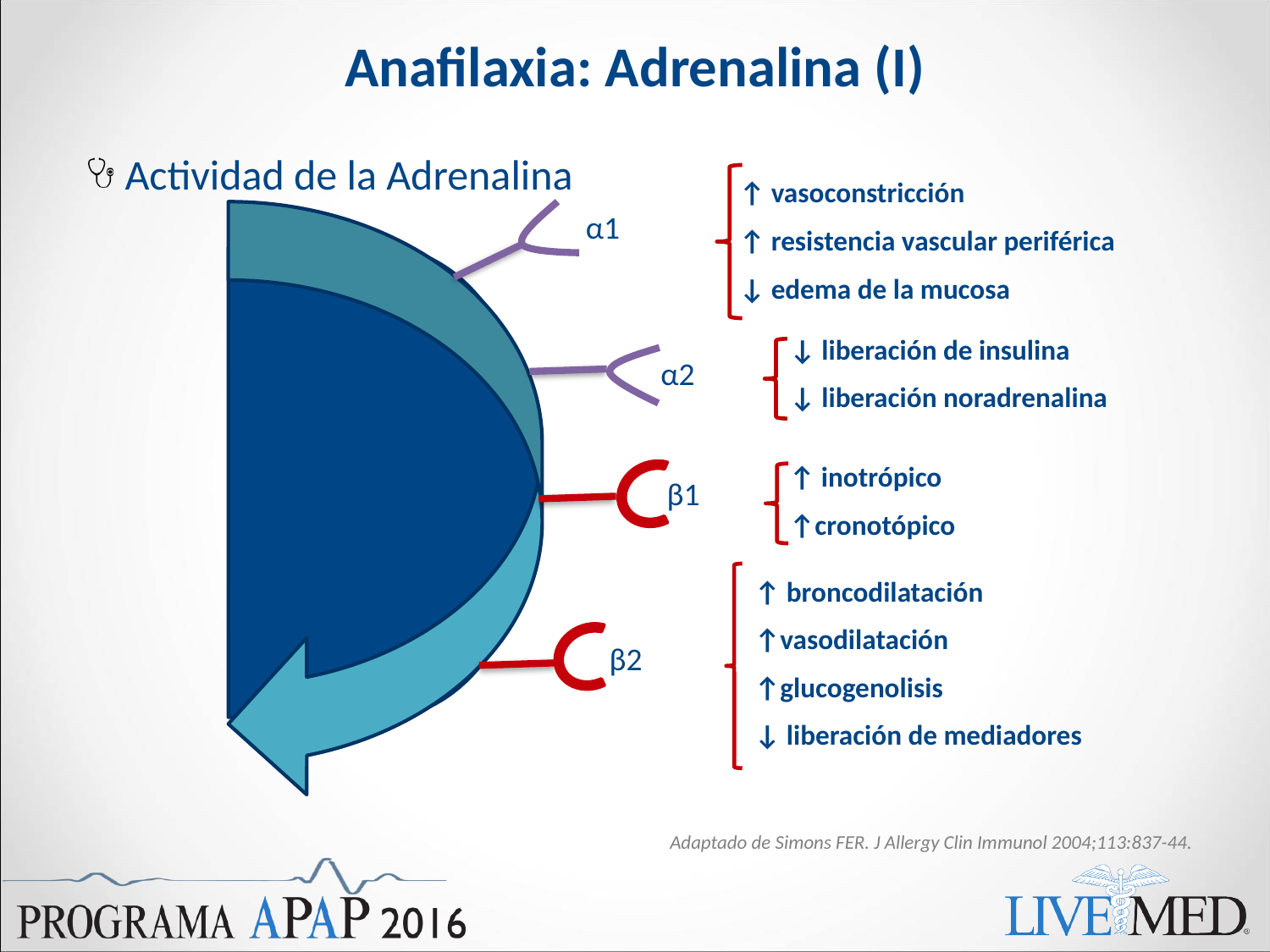

# Anafilaxia: Adrenalina (I)
Actividad de la Adrenalina

↑ vasoconstricción
↑ resistencia vascular periférica
↓ edema de la mucosa
↓ liberación de insulina
↓ liberación noradrenalina
α1

α2

↑ inotrópico
↑cronotópico

β1

↑ broncodilatación
↑vasodilatación
↑glucogenolisis
↓ liberación de mediadores

β2
Adaptado de Simons FER. J Allergy Clin Immunol 2004;113:837-44.